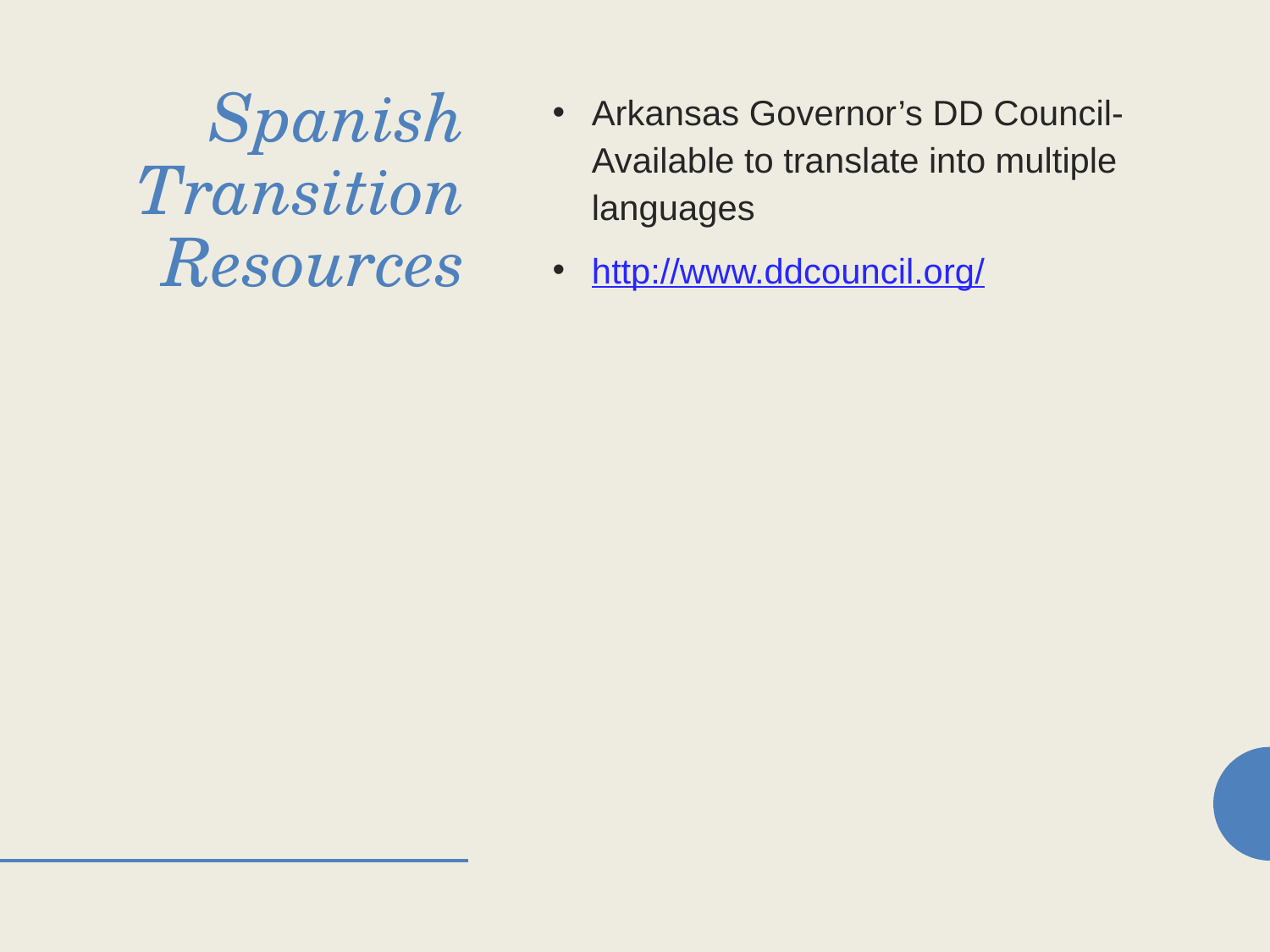

# Spanish Transition Resources
Arkansas Governor’s DD Council- Available to translate into multiple languages
http://www.ddcouncil.org/